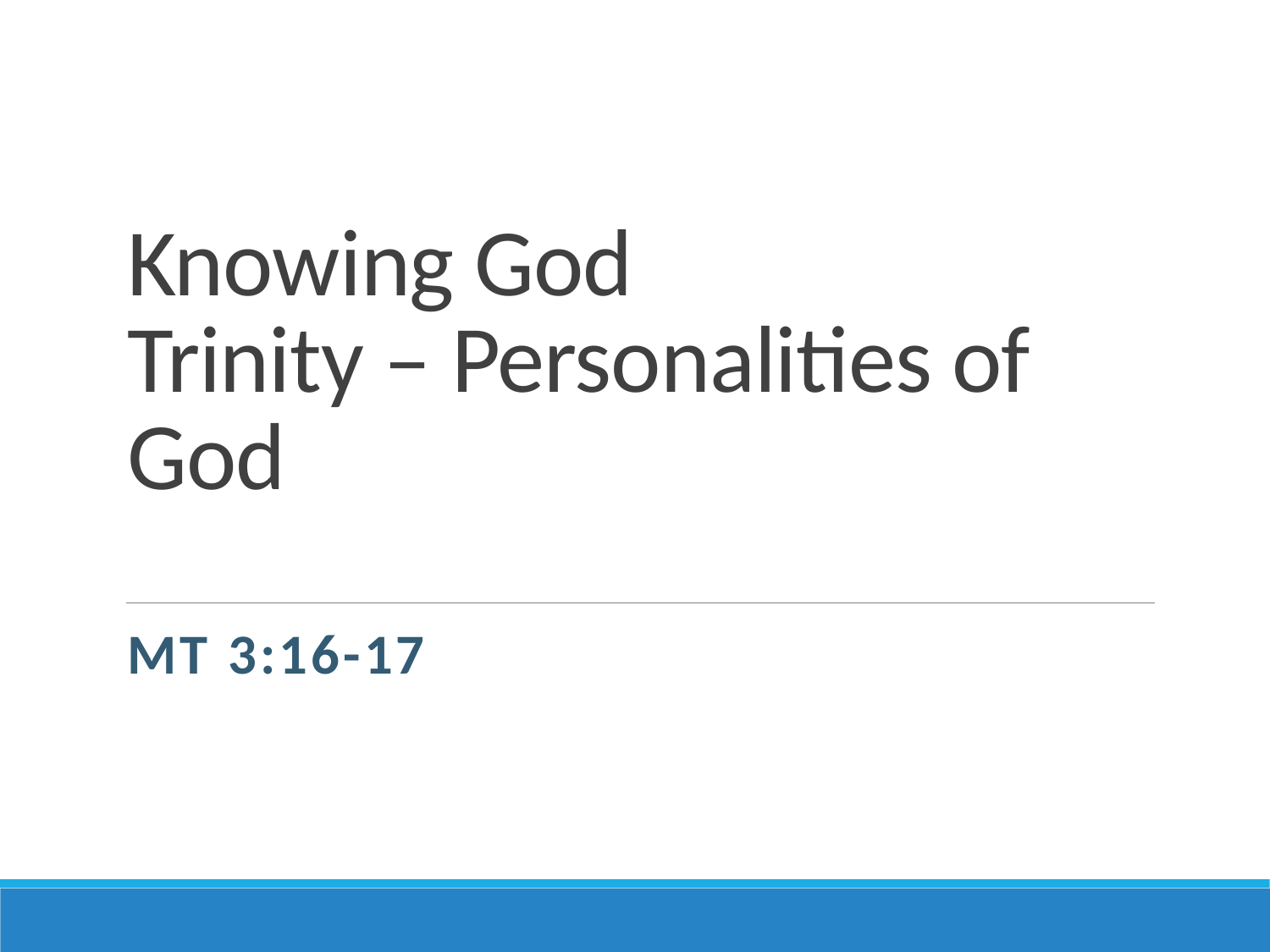

# Knowing God Trinity – Personalities of God
Mt 3:16-17